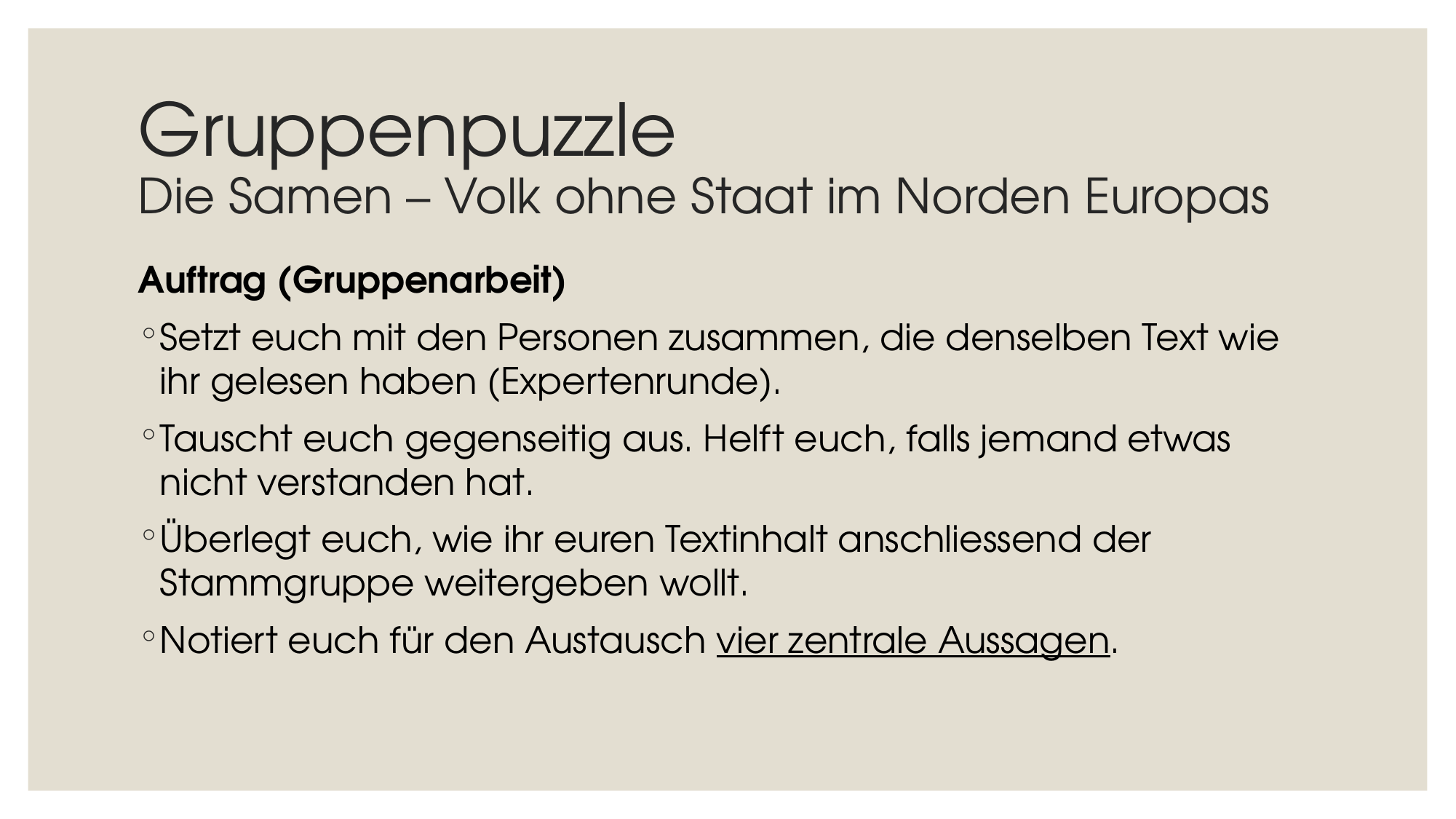

# Gruppenpuzzle Die Samen – Volk ohne Staat im Norden Europas
Auftrag (Gruppenarbeit)
Setzt euch mit den Personen zusammen, die denselben Text wie ihr gelesen haben (Expertenrunde).
Tauscht euch gegenseitig aus. Helft euch, falls jemand etwas nicht verstanden hat.
Überlegt euch, wie ihr euren Textinhalt anschliessend der Stammgruppe weitergeben wollt.
Notiert euch für den Austausch vier zentrale Aussagen.